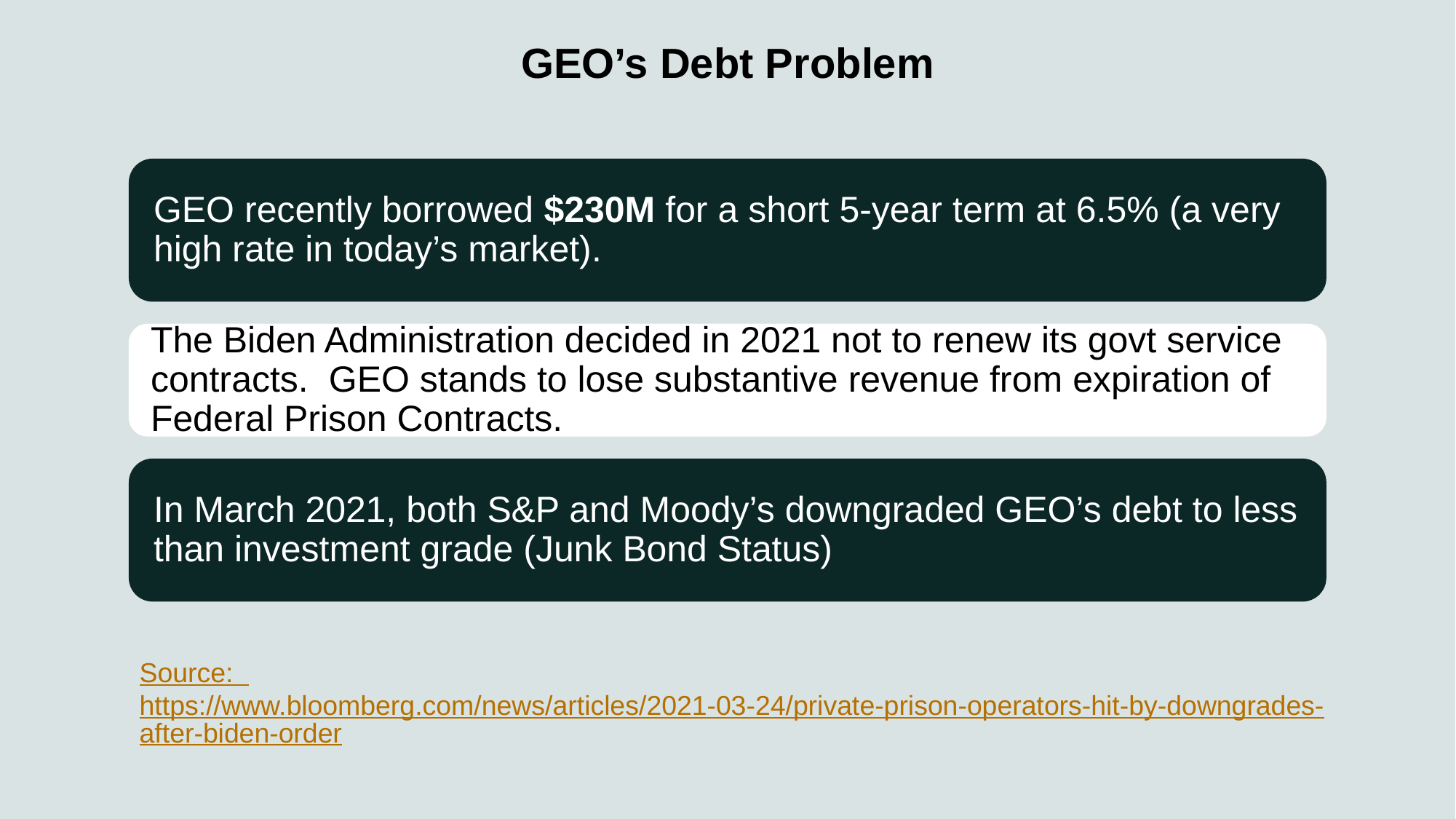

# GEO’s Debt Problem
GEO recently borrowed $230M for a short 5-year term at 6.5% (a very high rate in today’s market).
The Biden Administration decided in 2021 not to renew its govt service contracts.  GEO stands to lose substantive revenue from expiration of Federal Prison Contracts.
In March 2021, both S&P and Moody’s downgraded GEO’s debt to less than investment grade (Junk Bond Status)
Source:  https://www.bloomberg.com/news/articles/2021-03-24/private-prison-operators-hit-by-downgrades-after-biden-order